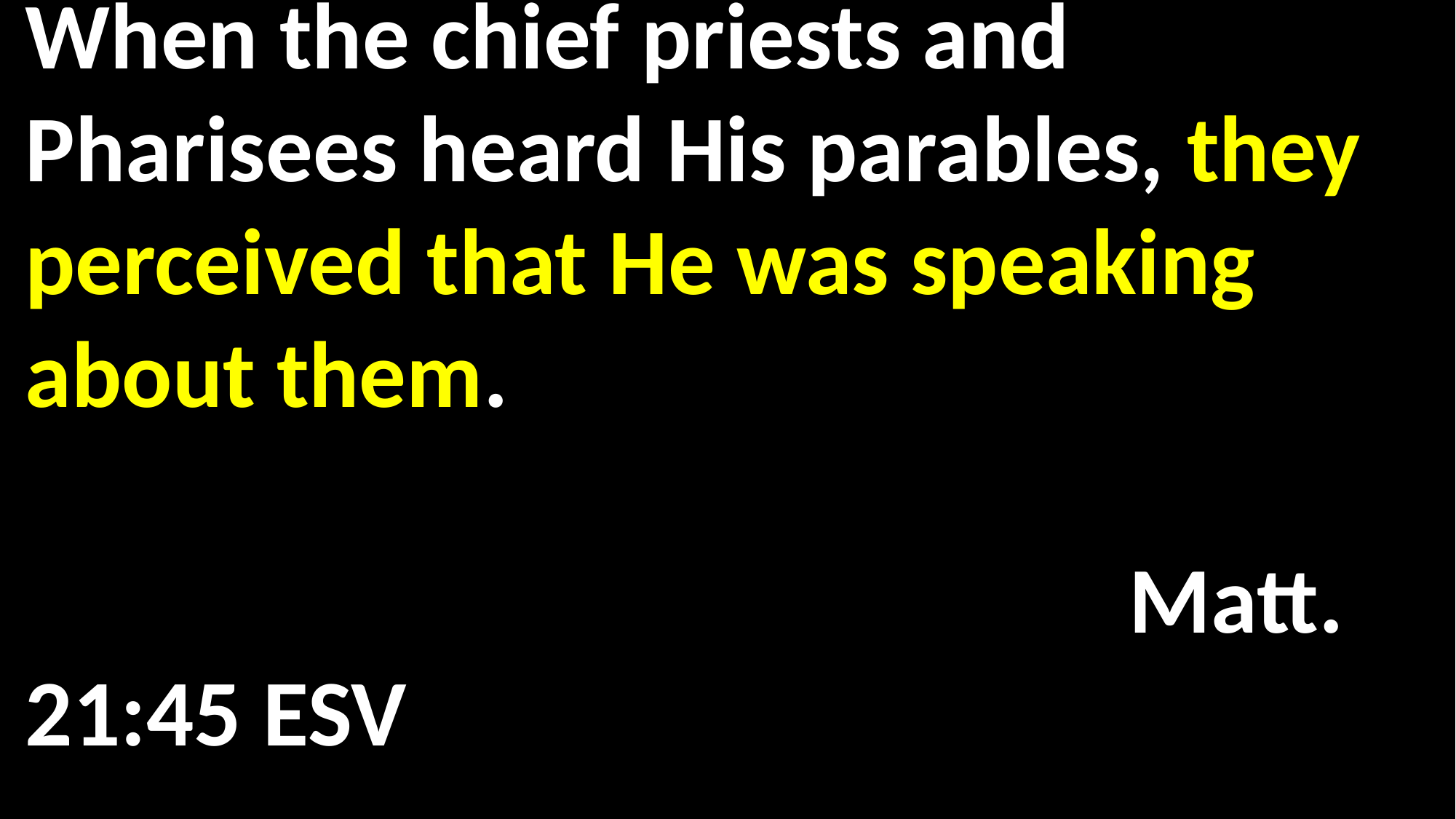

When the chief priests and Pharisees heard His parables, they perceived that He was speaking about them.											                      														                Matt. 21:45 ESV